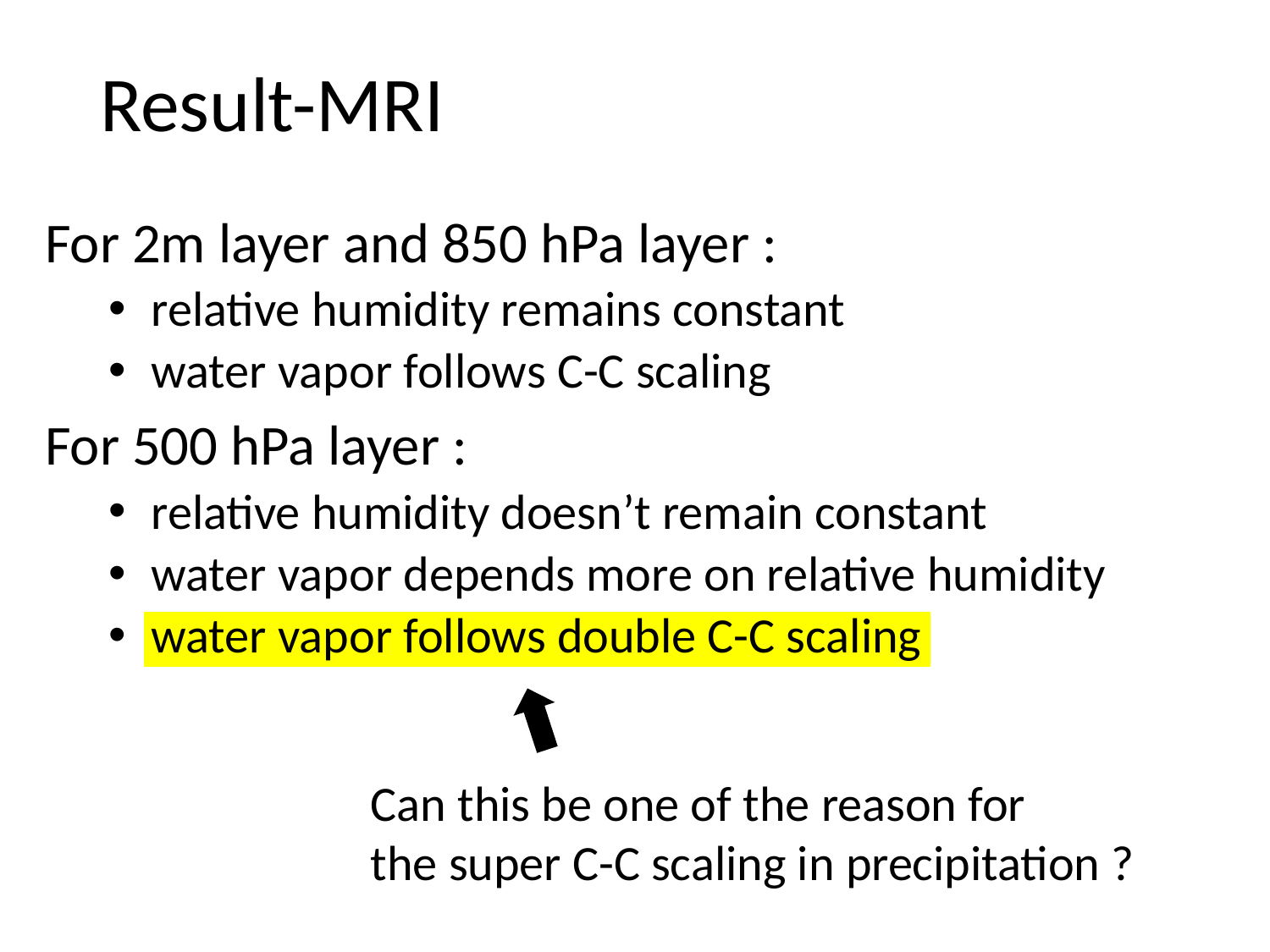

Result-MRI
For 2m layer and 850 hPa layer :
 relative humidity remains constant
 water vapor follows C-C scaling
For 500 hPa layer :
 relative humidity doesn’t remain constant
 water vapor depends more on relative humidity
 water vapor follows double C-C scaling

Can this be one of the reason for
the super C-C scaling in precipitation ?